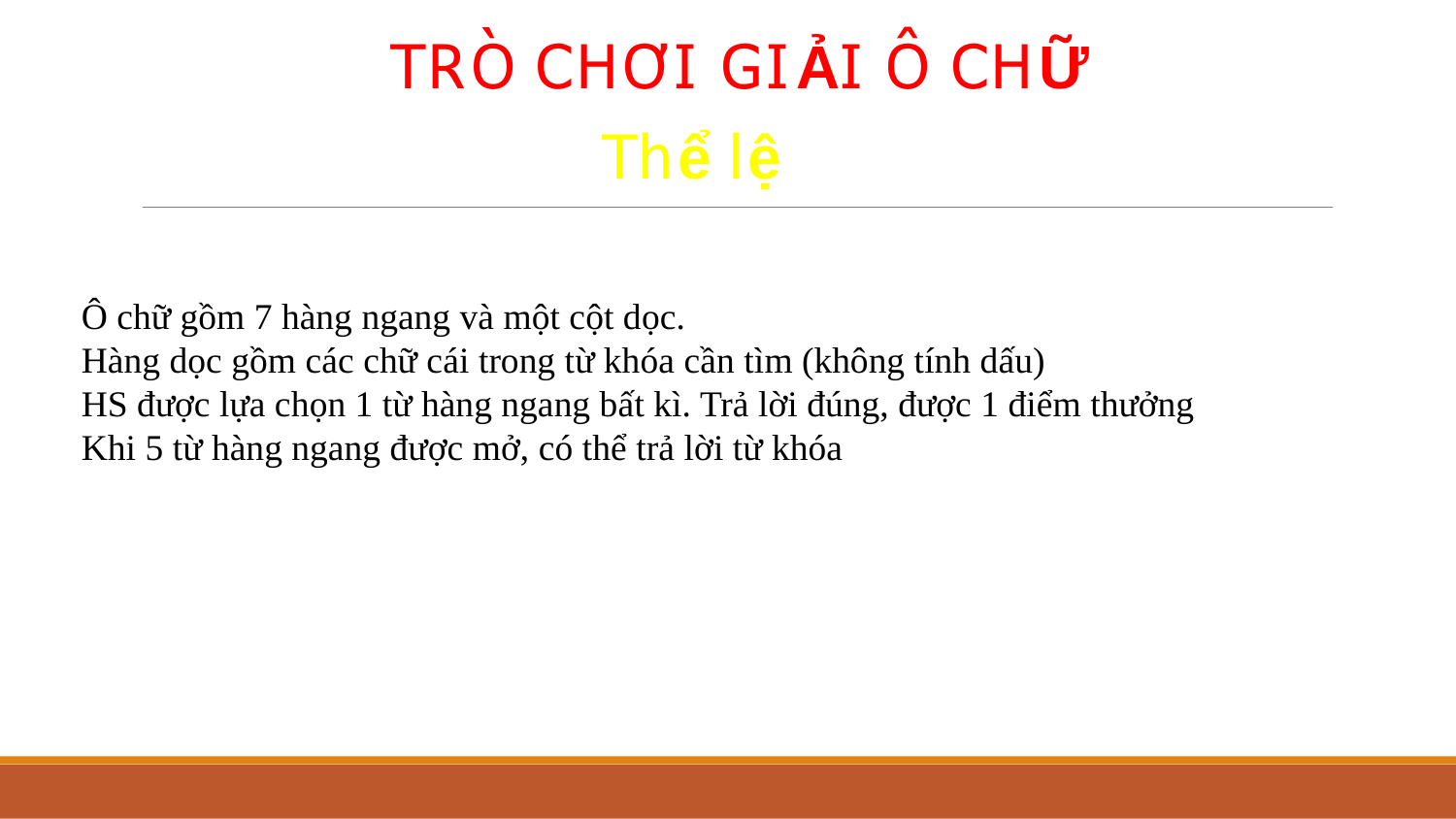

TRÒ CHƠI GIẢI Ô CHỮ
Thể lệ
Ô chữ gồm 7 hàng ngang và một cột dọc.
Hàng dọc gồm các chữ cái trong từ khóa cần tìm (không tính dấu)
HS được lựa chọn 1 từ hàng ngang bất kì. Trả lời đúng, được 1 điểm thưởng
Khi 5 từ hàng ngang được mở, có thể trả lời từ khóa